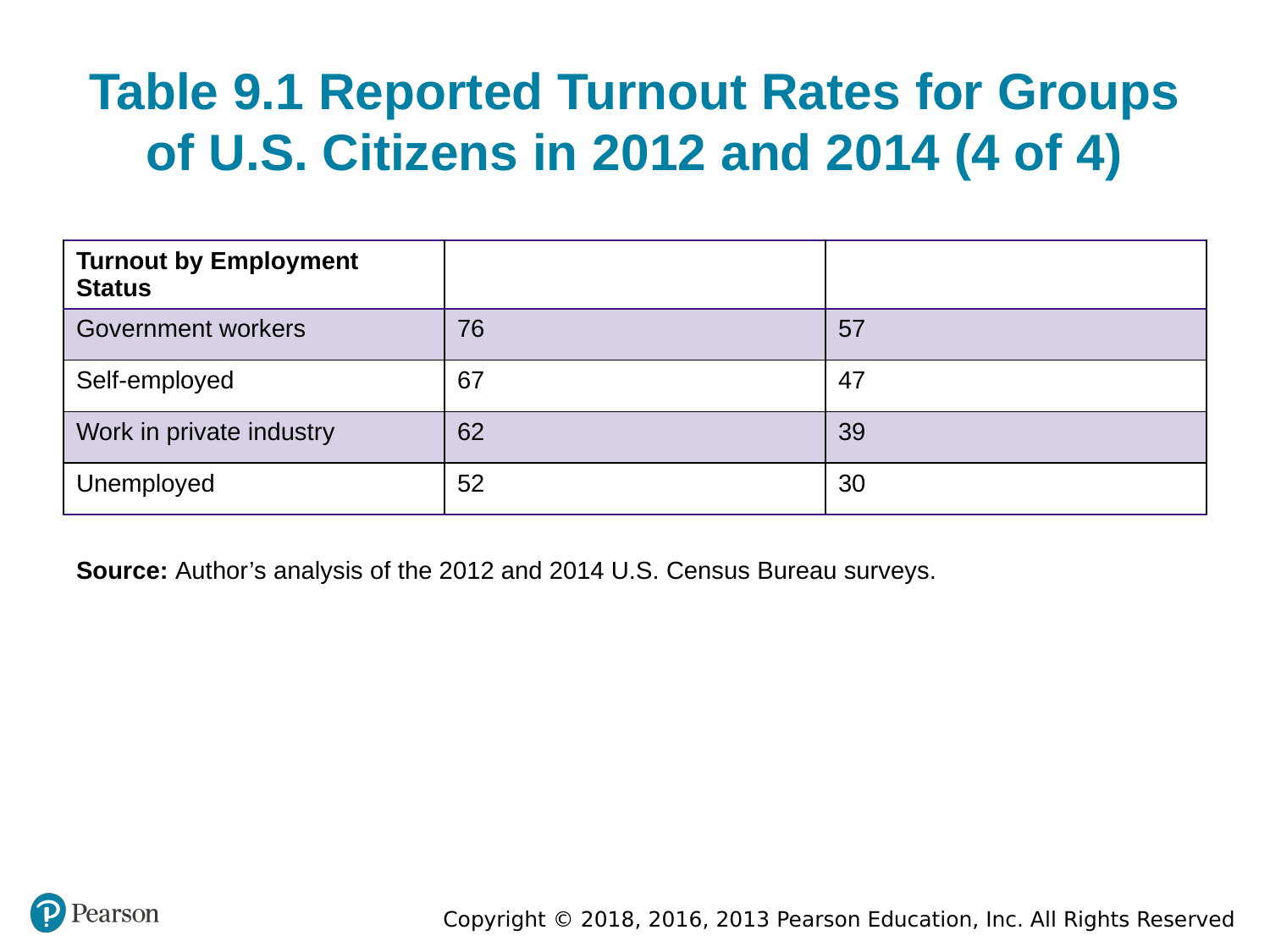

# Table 9.1 Reported Turnout Rates for Groups of U.S. Citizens in 2012 and 2014 (4 of 4)
| Turnout by Employment Status |  |  |
| --- | --- | --- |
| Government workers | 76 | 57 |
| Self-employed | 67 | 47 |
| Work in private industry | 62 | 39 |
| Unemployed | 52 | 30 |
Source: Author’s analysis of the 2012 and 2014 U.S. Census Bureau surveys.